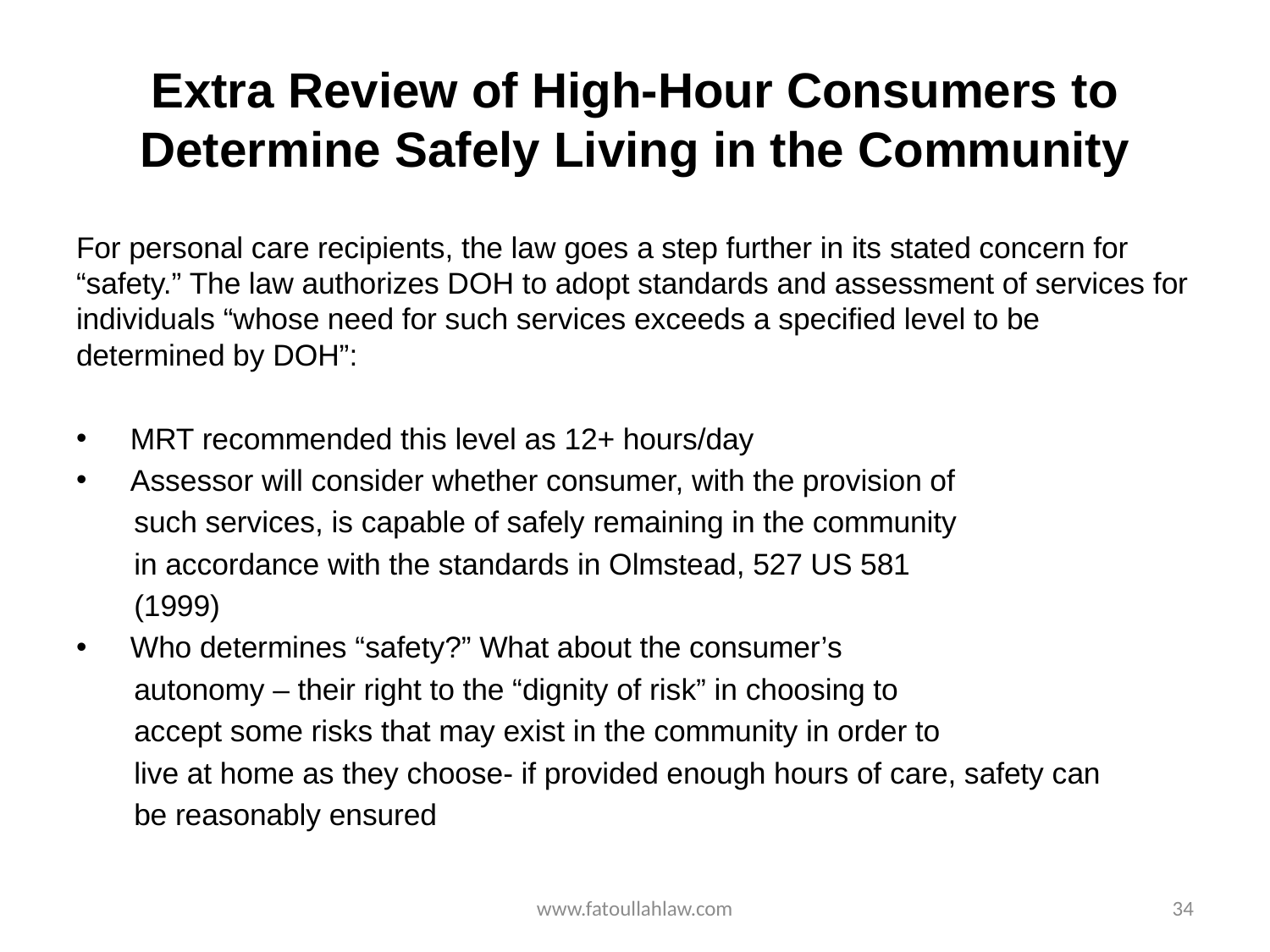

# Extra Review of High-Hour Consumers to Determine Safely Living in the Community
For personal care recipients, the law goes a step further in its stated concern for “safety.” The law authorizes DOH to adopt standards and assessment of services for individuals “whose need for such services exceeds a specified level to be determined by DOH”:

 MRT recommended this level as 12+ hours/day
 Assessor will consider whether consumer, with the provision of
       such services, is capable of safely remaining in the community
       in accordance with the standards in Olmstead, 527 US 581
       (1999)
 Who determines “safety?” What about the consumer’s
       autonomy – their right to the “dignity of risk” in choosing to
       accept some risks that may exist in the community in order to
       live at home as they choose- if provided enough hours of care, safety can
       be reasonably ensured
www.fatoullahlaw.com
34